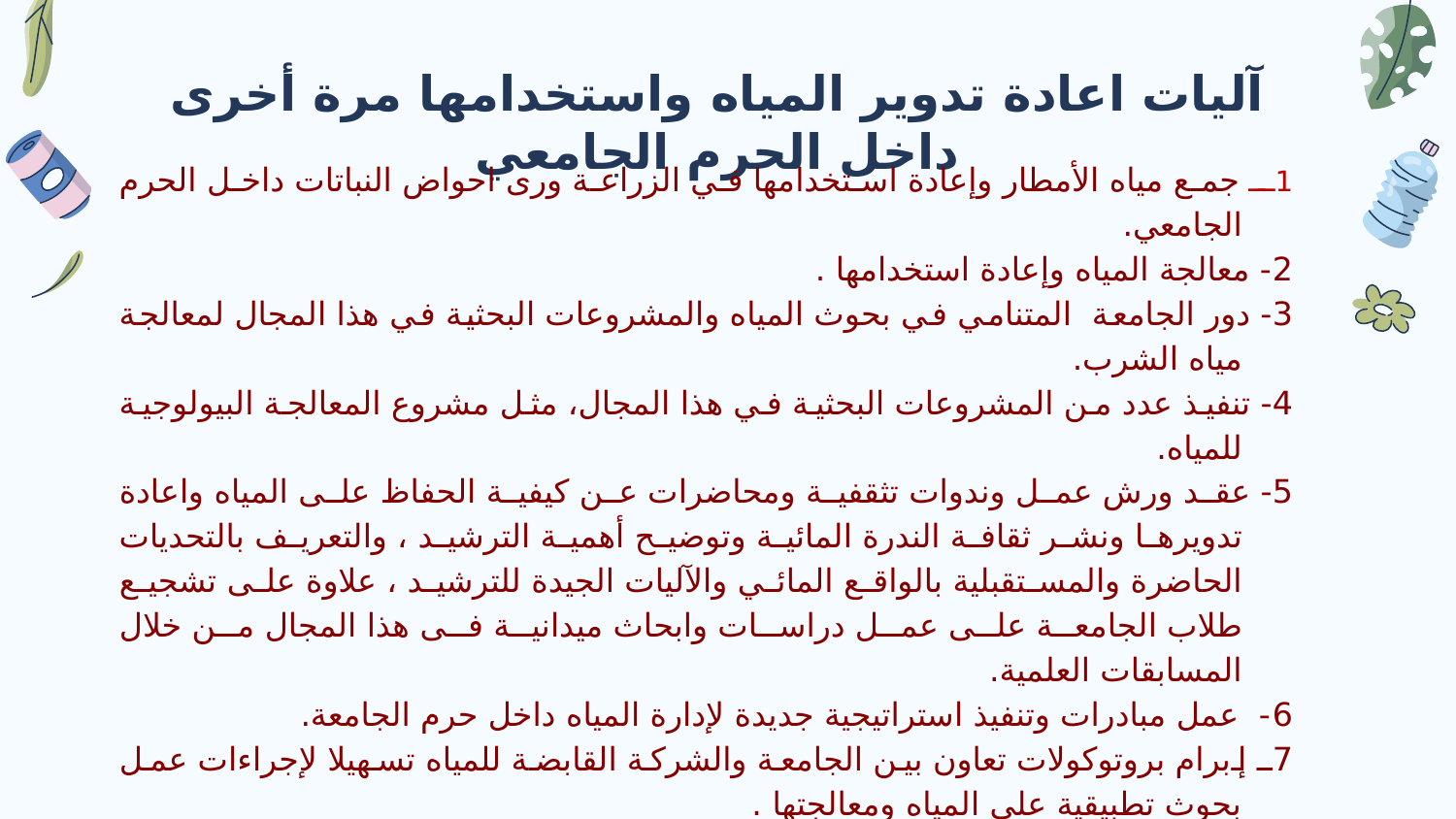

# آليات اعادة تدوير المياه واستخدامها مرة أخرى داخل الحرم الجامعي
1ــ جمع مياه الأمطار وإعادة استخدامها في الزراعة ورى احواض النباتات داخل الحرم الجامعي.
2- معالجة المياه وإعادة استخدامها .
3- دور الجامعة  المتنامي في بحوث المياه والمشروعات البحثية في هذا المجال لمعالجة مياه الشرب.
4- تنفيذ عدد من المشروعات البحثية في هذا المجال، مثل مشروع المعالجة البيولوجية للمياه.
5- عقد ورش عمل وندوات تثقفية ومحاضرات عن كيفية الحفاظ على المياه واعادة تدويرها ونشر ثقافة الندرة المائية وتوضيح أهمية الترشيد ، والتعريف بالتحديات الحاضرة والمستقبلية بالواقع المائي والآليات الجيدة للترشيد ، علاوة على تشجيع طلاب الجامعة على عمل دراسات وابحاث ميدانية فى هذا المجال من خلال المسابقات العلمية.
6-  عمل مبادرات وتنفيذ استراتيجية جديدة لإدارة المياه داخل حرم الجامعة.
7ـ إبرام بروتوكولات تعاون بين الجامعة والشركة القابضة للمياه تسهيلا لإجراءات عمل بحوث تطبيقية علي المياه ومعالجتها .